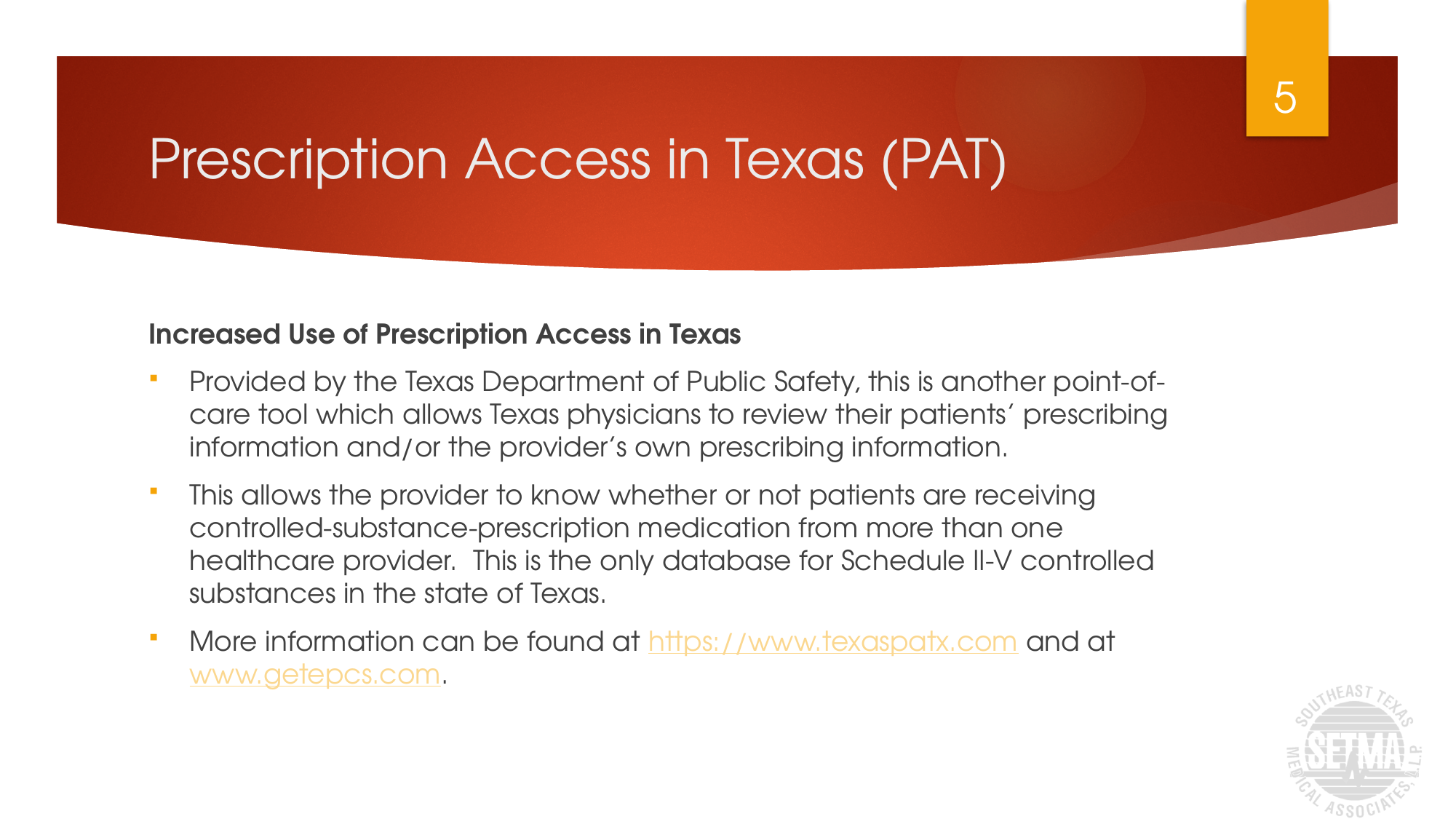

5
# Prescription Access in Texas (PAT)
Increased Use of Prescription Access in Texas
Provided by the Texas Department of Public Safety, this is another point-of-care tool which allows Texas physicians to review their patients’ prescribing information and/or the provider’s own prescribing information.
This allows the provider to know whether or not patients are receiving controlled-substance-prescription medication from more than one healthcare provider.  This is the only database for Schedule II-V controlled substances in the state of Texas.
More information can be found at https://www.texaspatx.com and at www.getepcs.com.